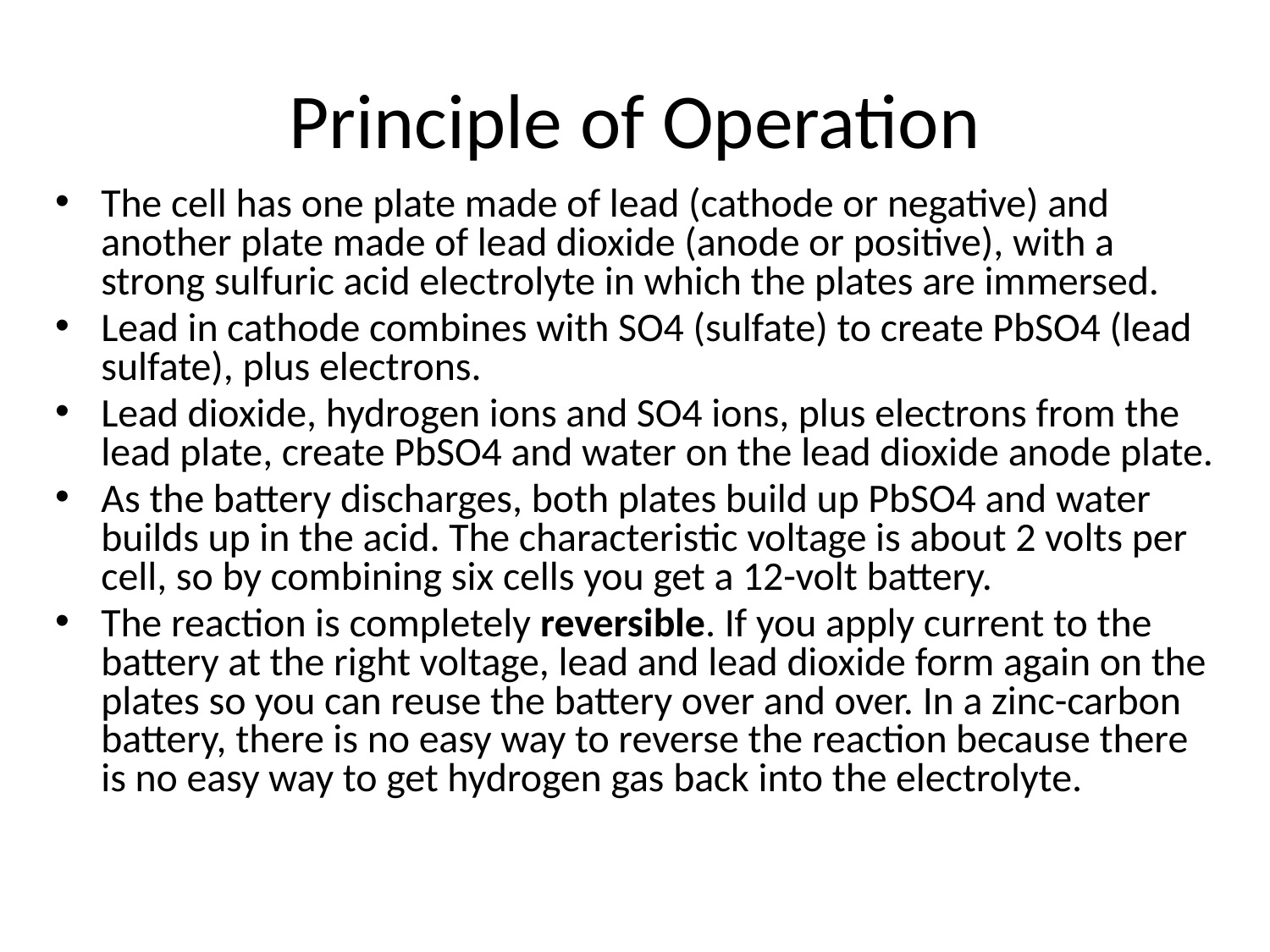

# Principle of Operation
The cell has one plate made of lead (cathode or negative) and another plate made of lead dioxide (anode or positive), with a strong sulfuric acid electrolyte in which the plates are immersed.
Lead in cathode combines with SO4 (sulfate) to create PbSO4 (lead sulfate), plus electrons.
Lead dioxide, hydrogen ions and SO4 ions, plus electrons from the lead plate, create PbSO4 and water on the lead dioxide anode plate.
As the battery discharges, both plates build up PbSO4 and water builds up in the acid. The characteristic voltage is about 2 volts per cell, so by combining six cells you get a 12-volt battery.
The reaction is completely reversible. If you apply current to the battery at the right voltage, lead and lead dioxide form again on the plates so you can reuse the battery over and over. In a zinc-carbon battery, there is no easy way to reverse the reaction because there is no easy way to get hydrogen gas back into the electrolyte.